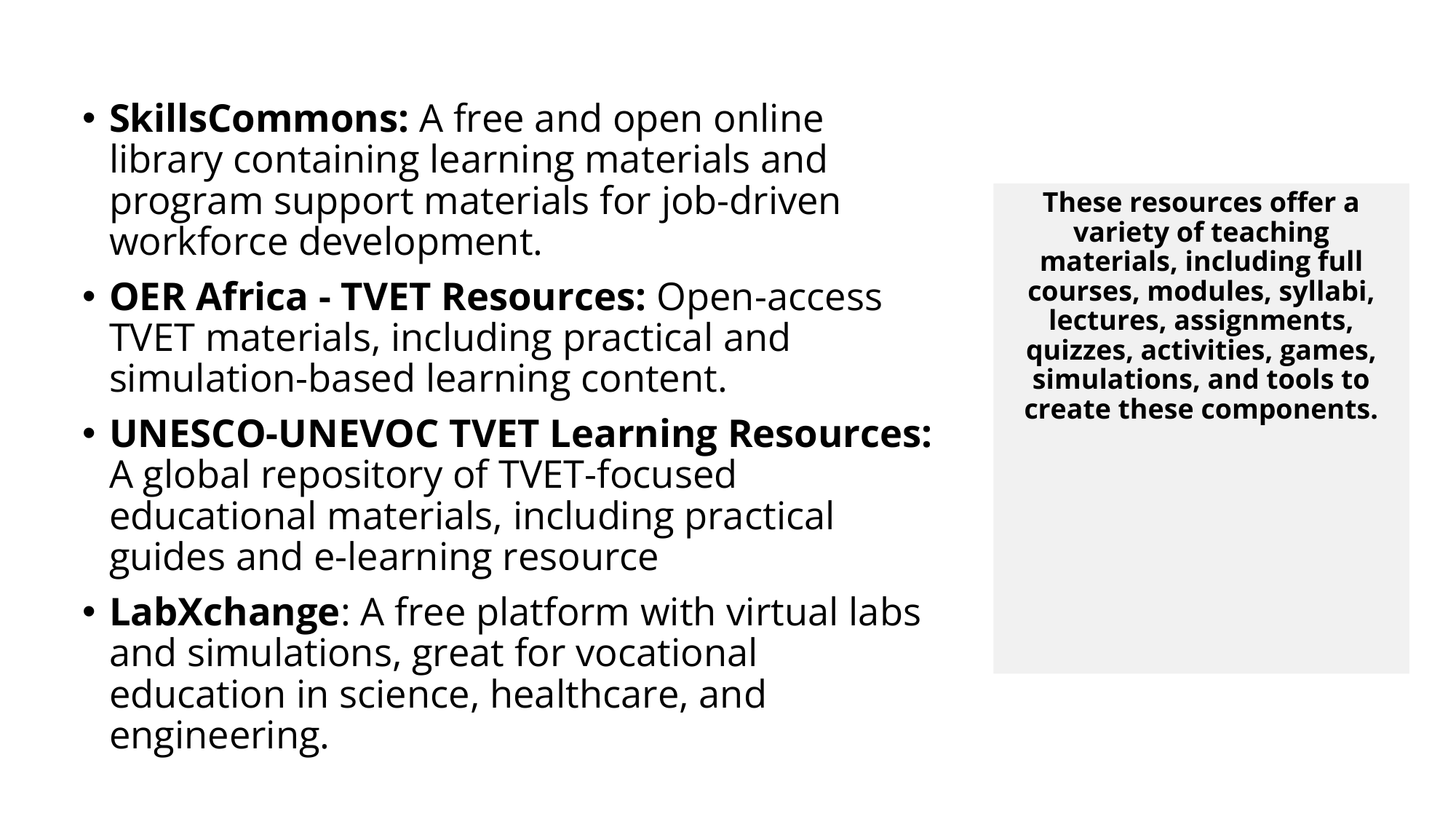

SkillsCommons: A free and open online library containing learning materials and program support materials for job-driven workforce development.
OER Africa - TVET Resources: Open-access TVET materials, including practical and simulation-based learning content.
UNESCO-UNEVOC TVET Learning Resources: A global repository of TVET-focused educational materials, including practical guides and e-learning resource
LabXchange: A free platform with virtual labs and simulations, great for vocational education in science, healthcare, and engineering.
These resources offer a variety of teaching materials, including full courses, modules, syllabi, lectures, assignments, quizzes, activities, games, simulations, and tools to create these components.